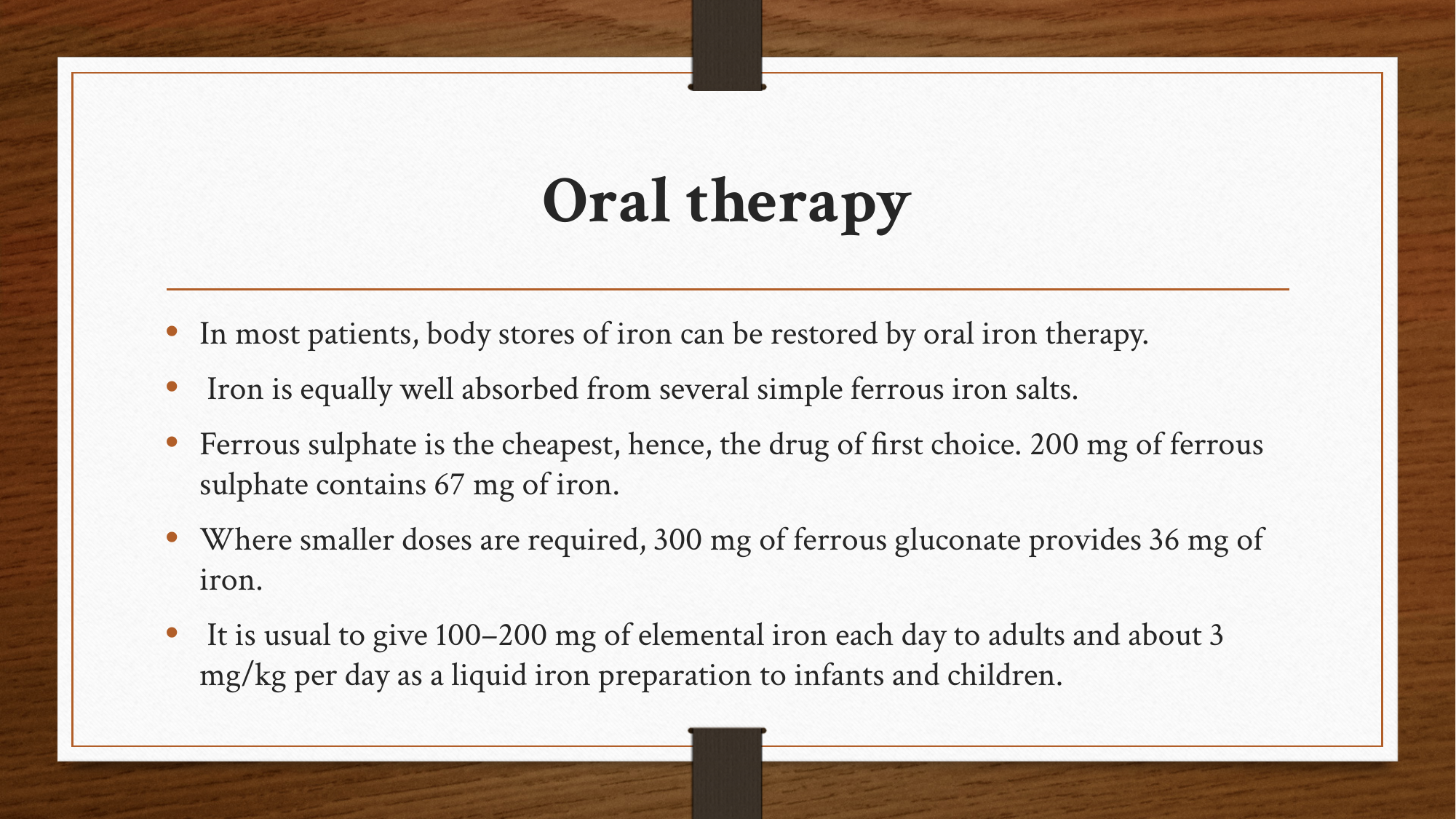

# Oral therapy
In most patients, body stores of iron can be restored by oral iron therapy.
 Iron is equally well absorbed from several simple ferrous iron salts.
Ferrous sulphate is the cheapest, hence, the drug of first choice. 200 mg of ferrous sulphate contains 67 mg of iron.
Where smaller doses are required, 300 mg of ferrous gluconate provides 36 mg of iron.
 It is usual to give 100–200 mg of elemental iron each day to adults and about 3 mg/kg per day as a liquid iron preparation to infants and children.